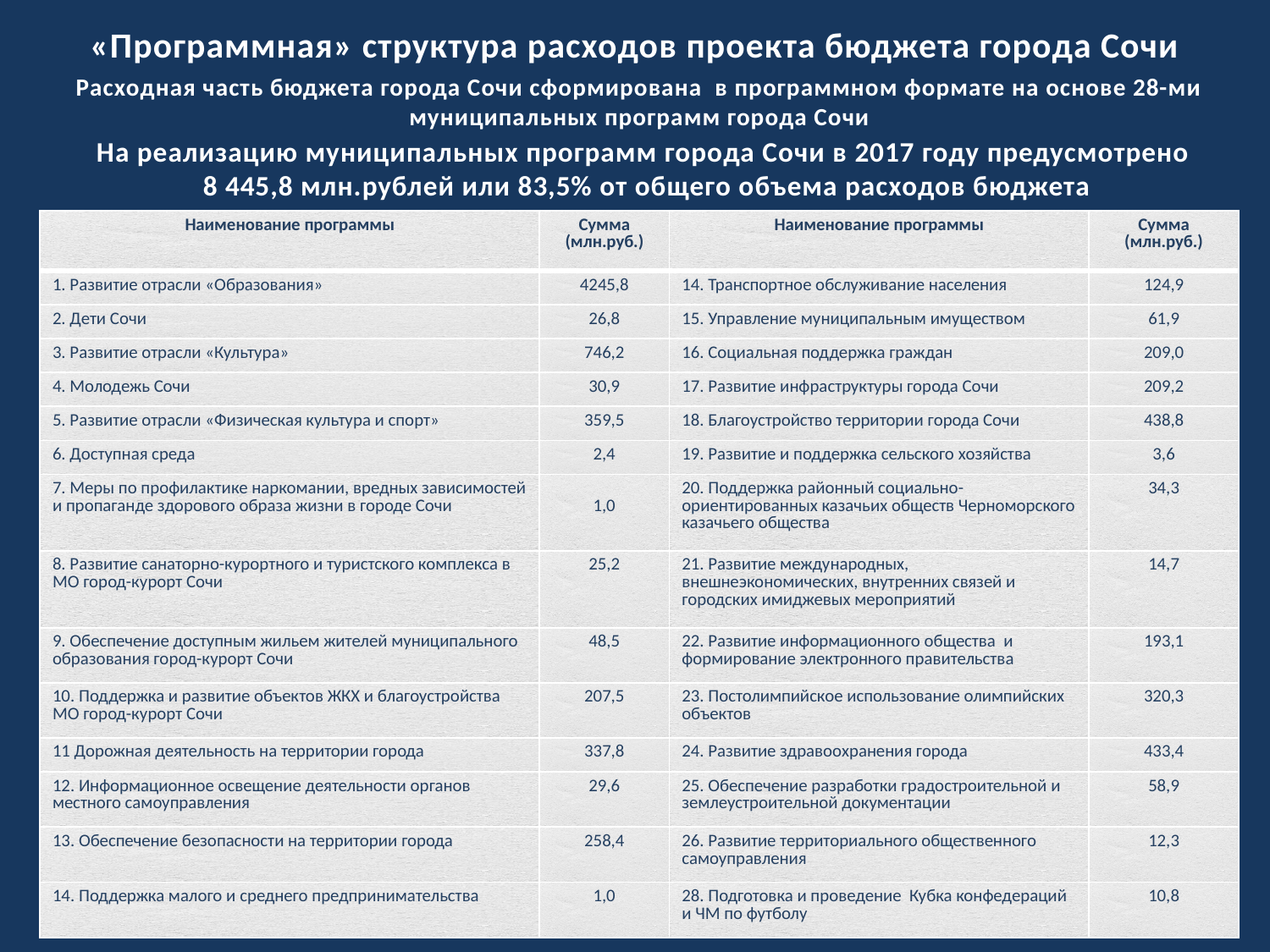

«Программная» структура расходов проекта бюджета города Сочи

Расходная часть бюджета города Сочи сформирована  в программном формате на основе 28-ми муниципальных программ города Сочи
На реализацию муниципальных программ города Сочи в 2017 году предусмотрено
 8 445,8 млн.рублей или 83,5% от общего объема расходов бюджета
| Наименование программы | Сумма (млн.руб.) | Наименование программы | Сумма (млн.руб.) |
| --- | --- | --- | --- |
| 1. Развитие отрасли «Образования» | 4245,8 | 14. Транспортное обслуживание населения | 124,9 |
| 2. Дети Сочи | 26,8 | 15. Управление муниципальным имуществом | 61,9 |
| 3. Развитие отрасли «Культура» | 746,2 | 16. Социальная поддержка граждан | 209,0 |
| 4. Молодежь Сочи | 30,9 | 17. Развитие инфраструктуры города Сочи | 209,2 |
| 5. Развитие отрасли «Физическая культура и спорт» | 359,5 | 18. Благоустройство территории города Сочи | 438,8 |
| 6. Доступная среда | 2,4 | 19. Развитие и поддержка сельского хозяйства | 3,6 |
| 7. Меры по профилактике наркомании, вредных зависимостей и пропаганде здорового образа жизни в городе Сочи | 1,0 | 20. Поддержка районный социально-ориентированных казачьих обществ Черноморского казачьего общества | 34,3 |
| 8. Развитие санаторно-курортного и туристского комплекса в МО город-курорт Сочи | 25,2 | 21. Развитие международных, внешнеэкономических, внутренних связей и городских имиджевых мероприятий | 14,7 |
| 9. Обеспечение доступным жильем жителей муниципального образования город-курорт Сочи | 48,5 | 22. Развитие информационного общества и формирование электронного правительства | 193,1 |
| 10. Поддержка и развитие объектов ЖКХ и благоустройства МО город-курорт Сочи | 207,5 | 23. Постолимпийское использование олимпийских объектов | 320,3 |
| 11 Дорожная деятельность на территории города | 337,8 | 24. Развитие здравоохранения города | 433,4 |
| 12. Информационное освещение деятельности органов местного самоуправления | 29,6 | 25. Обеспечение разработки градостроительной и землеустроительной документации | 58,9 |
| 13. Обеспечение безопасности на территории города | 258,4 | 26. Развитие территориального общественного самоуправления | 12,3 |
| 14. Поддержка малого и среднего предпринимательства | 1,0 | 28. Подготовка и проведение Кубка конфедераций и ЧМ по футболу | 10,8 |